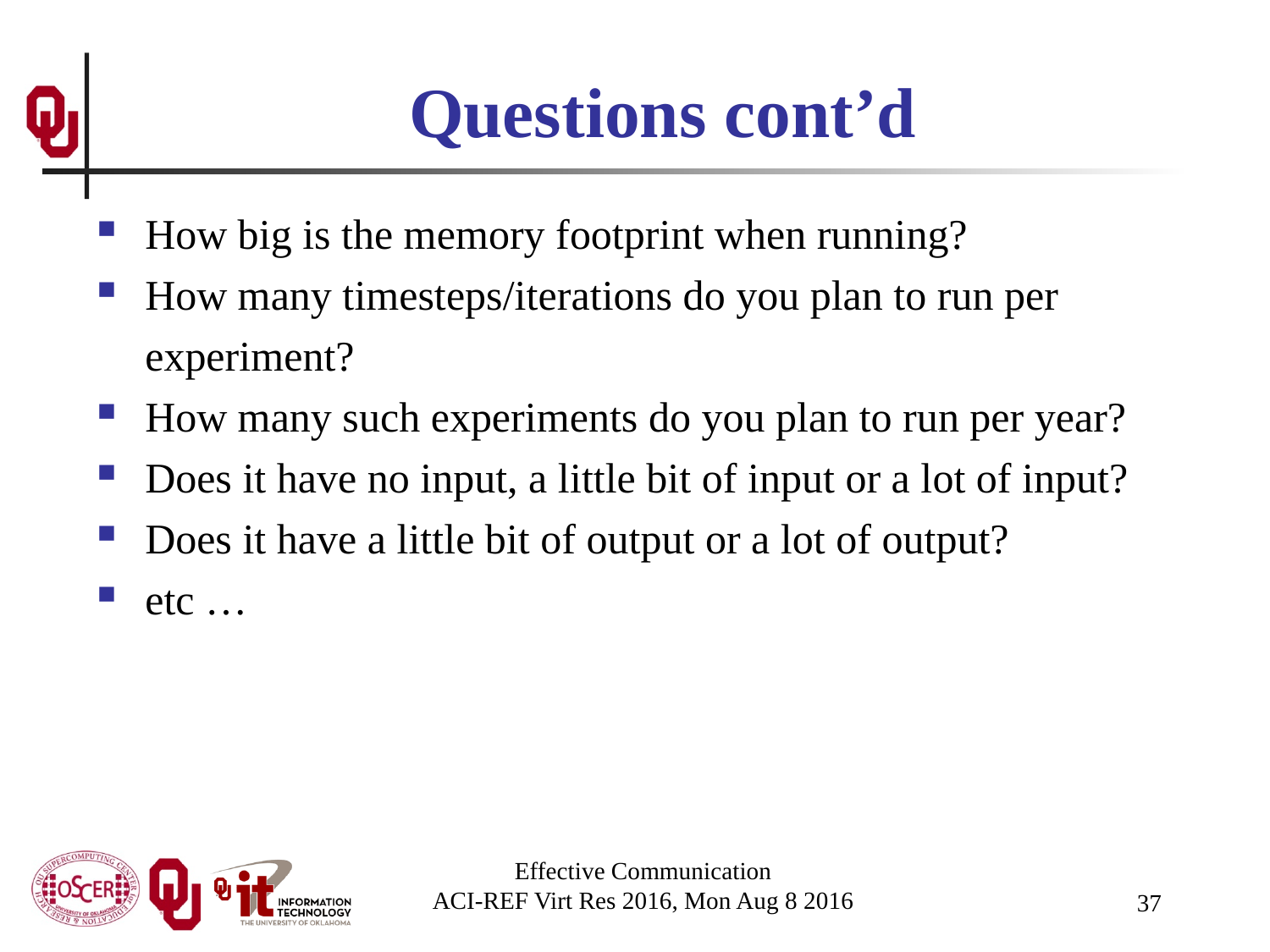

# Questions cont’d
How big is the memory footprint when running?
How many timesteps/iterations do you plan to run per experiment?
How many such experiments do you plan to run per year?
Does it have no input, a little bit of input or a lot of input?
Does it have a little bit of output or a lot of output?
etc …
Effective Communication
ACI-REF Virt Res 2016, Mon Aug 8 2016
37